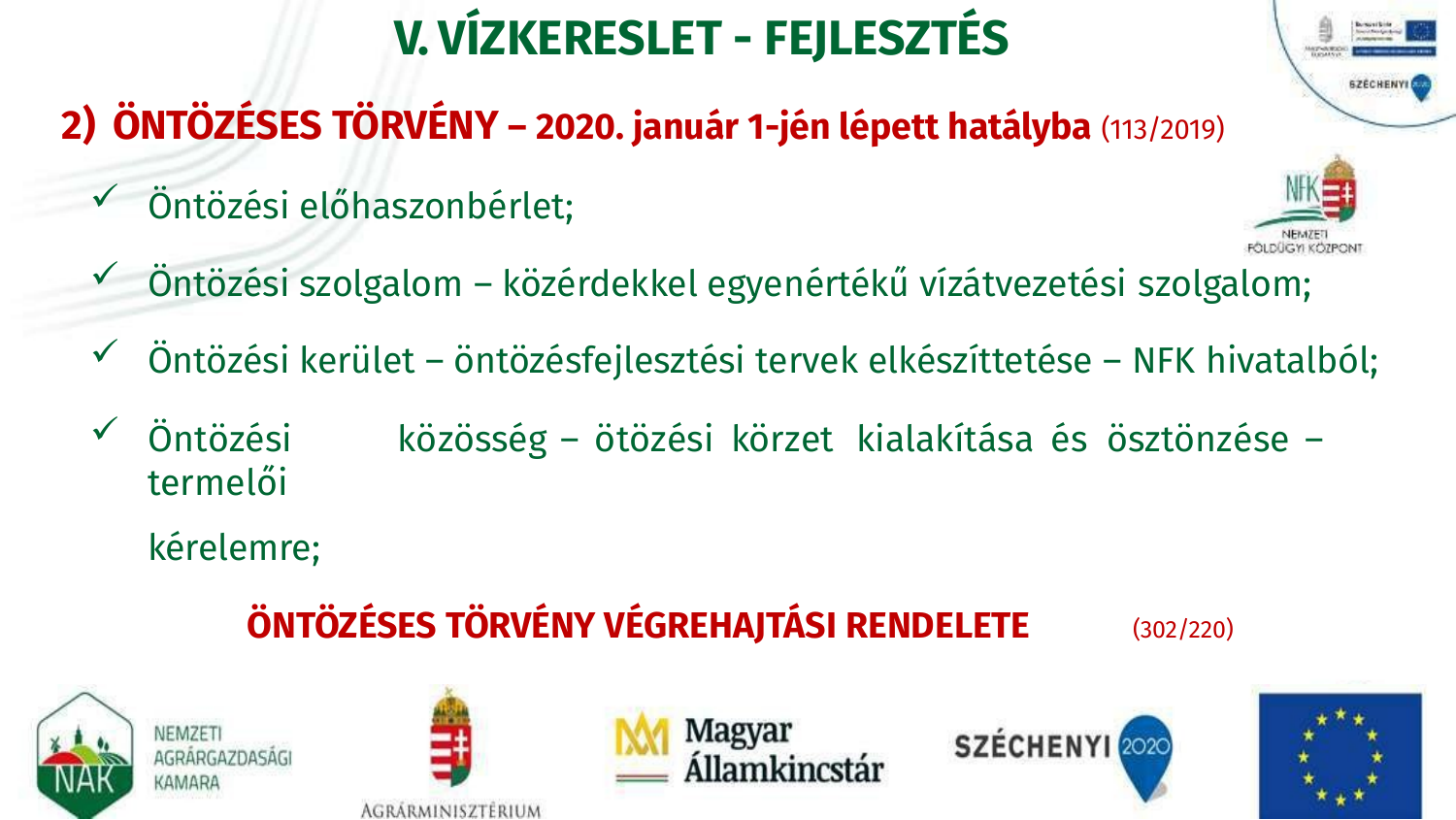

# V. VÍZKERESLET - FEJLESZTÉS
ÖNTÖZÉSES TÖRVÉNY – 2020. január 1-jén lépett hatályba (113/2019)
Öntözési előhaszonbérlet;
Öntözési szolgalom – közérdekkel egyenértékű vízátvezetési szolgalom;
Öntözési kerület – öntözésfejlesztési tervek elkészíttetése – NFK hivatalból;
Öntözési	közösség	–	ötözési	körzet	kialakítása	és	ösztönzése	–	termelői
kérelemre;
ÖNTÖZÉSES TÖRVÉNY VÉGREHAJTÁSI RENDELETE	(302/220)
2020. június 29-én lépett hatályba